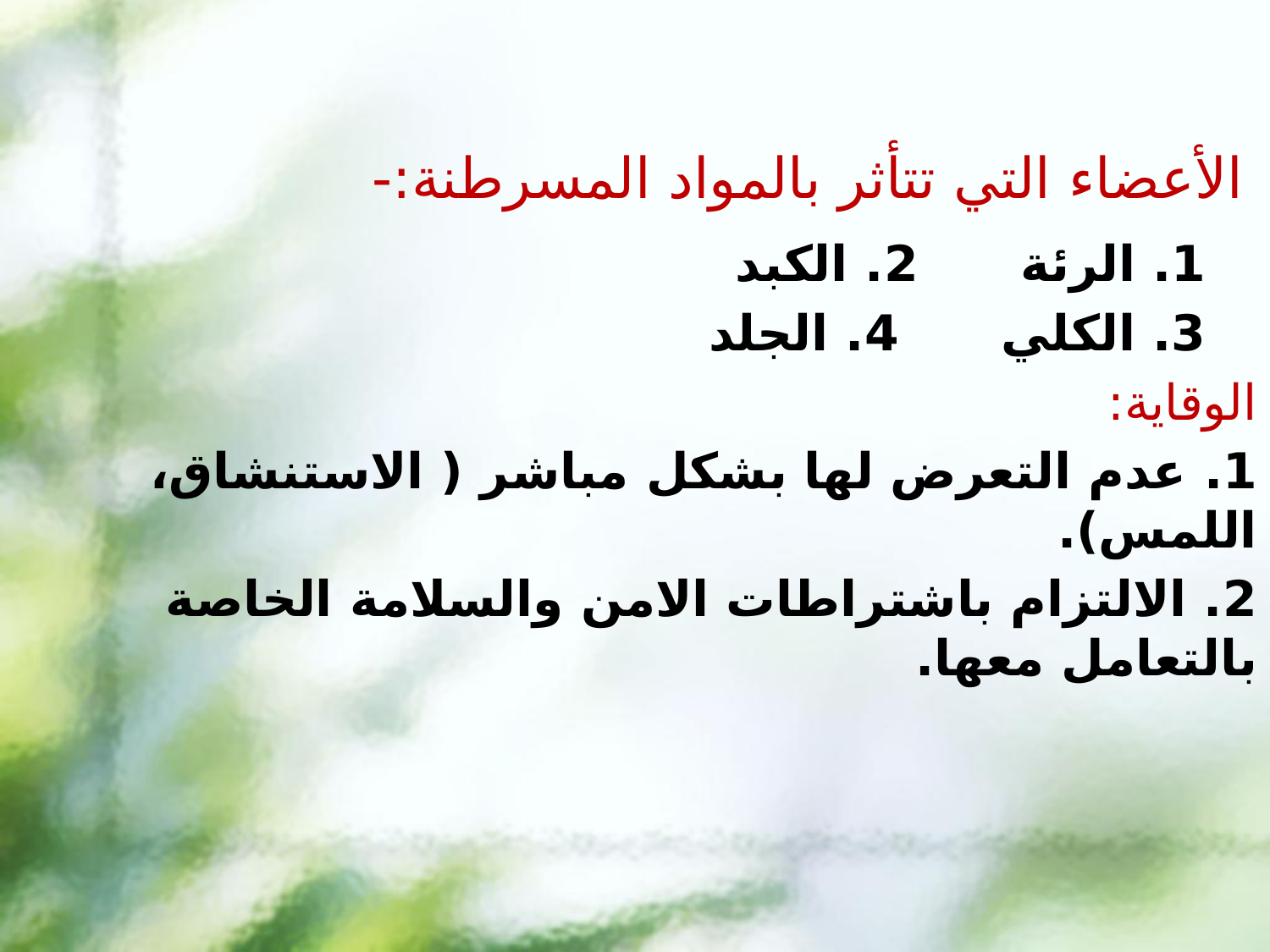

# الأعضاء التي تتأثر بالمواد المسرطنة:-
   1. الرئة      2. الكبد
   3. الكلي      4. الجلد
الوقاية:
	1. عدم التعرض لها بشكل مباشر ( الاستنشاق، اللمس).
	2. الالتزام باشتراطات الامن والسلامة الخاصة بالتعامل معها.